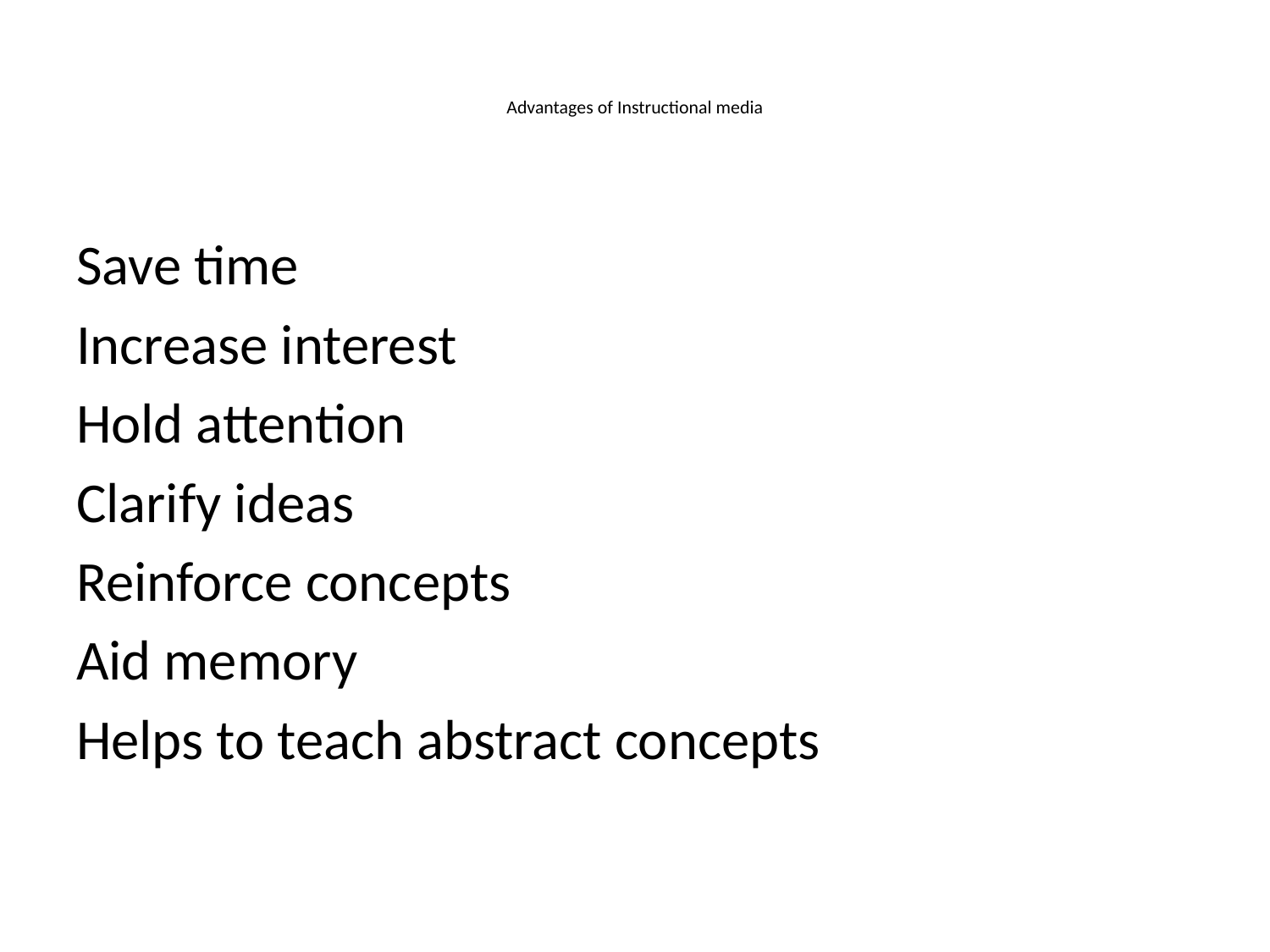

# Advantages of Instructional media
Save time
Increase interest
Hold attention
Clarify ideas
Reinforce concepts
Aid memory
Helps to teach abstract concepts